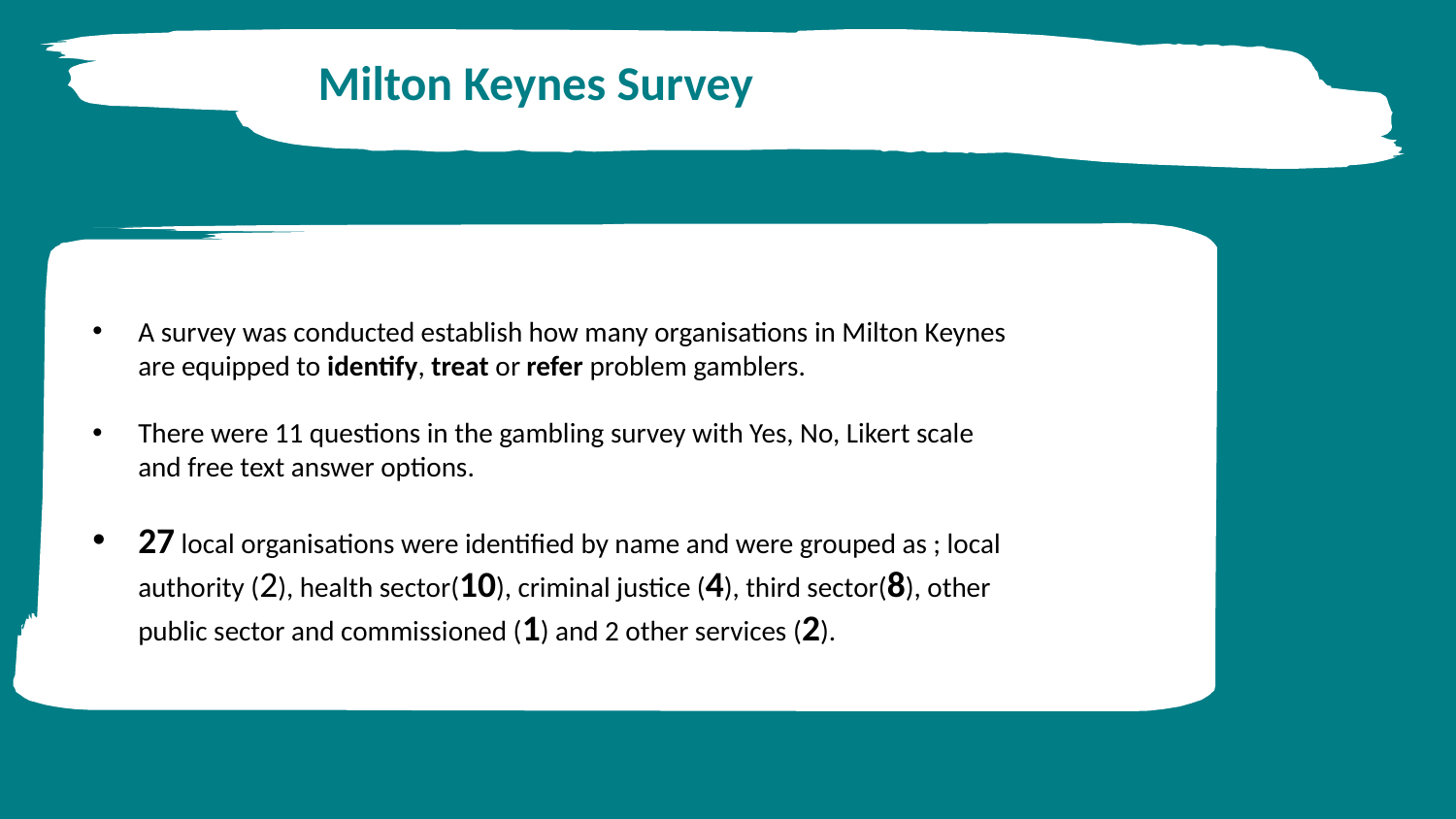

Milton Keynes Survey

A survey was conducted establish how many organisations in Milton Keynes are equipped to identify, treat or refer problem gamblers.

There were 11 questions in the gambling survey with Yes, No, Likert scale and free text answer options.

27 local organisations were identified by name and were grouped as ; local authority (2), health sector(10), criminal justice (4), third sector(8), other public sector and commissioned (1) and 2 other services (2).